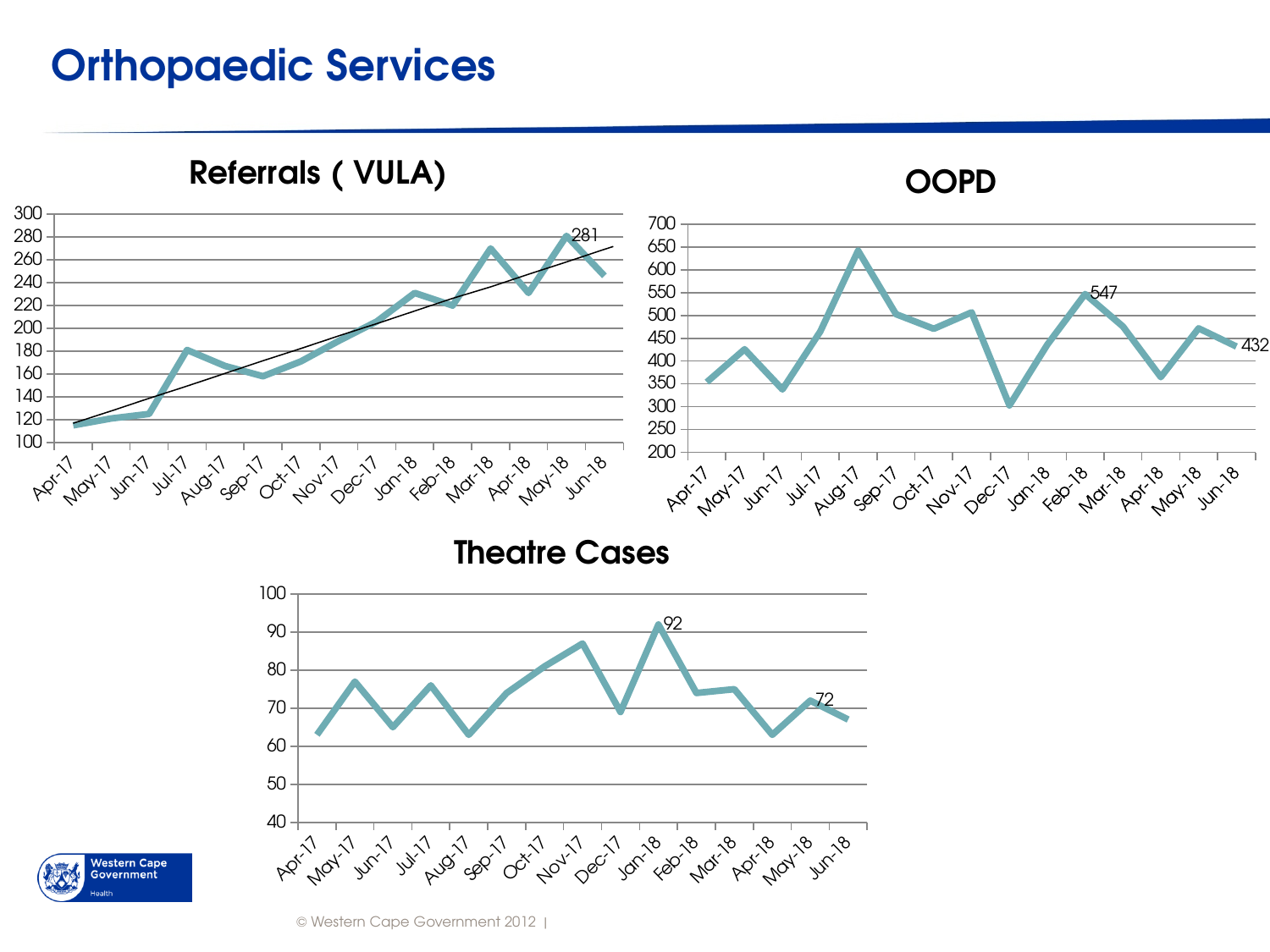

# Orthopaedic Services

### Chart: Referrals ( VULA)

| Category | Referrals |
|---|---|
| 42826 | 115.0 |
| 42856 | 121.0 |
| 42887 | 125.0 |
| 42918 | 181.0 |
| 42949 | 167.0 |
| 42980 | 158.0 |
| 43011 | 171.0 |
| 43042 | 189.0 |
| 43073 | 206.0 |
| 43104 | 231.0 |
| 43135 | 220.0 |
| 43166 | 270.0 |
| 43197 | 231.0 |
| 43228 | 281.0 |
| 43259 | 246.0 |

### Chart:

| Category | OOPD |
|---|---|
| 42826 | 354.0 |
| 42856 | 426.0 |
| 42887 | 338.0 |
| 42918 | 465.0 |
| 42949 | 642.0 |
| 42980 | 503.0 |
| 43011 | 471.0 |
| 43042 | 507.0 |
| 43073 | 303.0 |
| 43104 | 436.0 |
| 43135 | 547.0 |
| 43166 | 476.0 |
| 43197 | 365.0 |
| 43228 | 472.0 |
| 43259 | 432.0 |

### Chart:

| Category | Theatre Cases |
|---|---|
| 42826 | 63.0 |
| 42856 | 77.0 |
| 42887 | 65.0 |
| 42918 | 76.0 |
| 42949 | 63.0 |
| 42980 | 74.0 |
| 43011 | 81.0 |
| 43042 | 87.0 |
| 43073 | 69.0 |
| 43104 | 92.0 |
| 43135 | 74.0 |
| 43166 | 75.0 |
| 43197 | 63.0 |
| 43228 | 72.0 |
| 43259 | 67.0 |